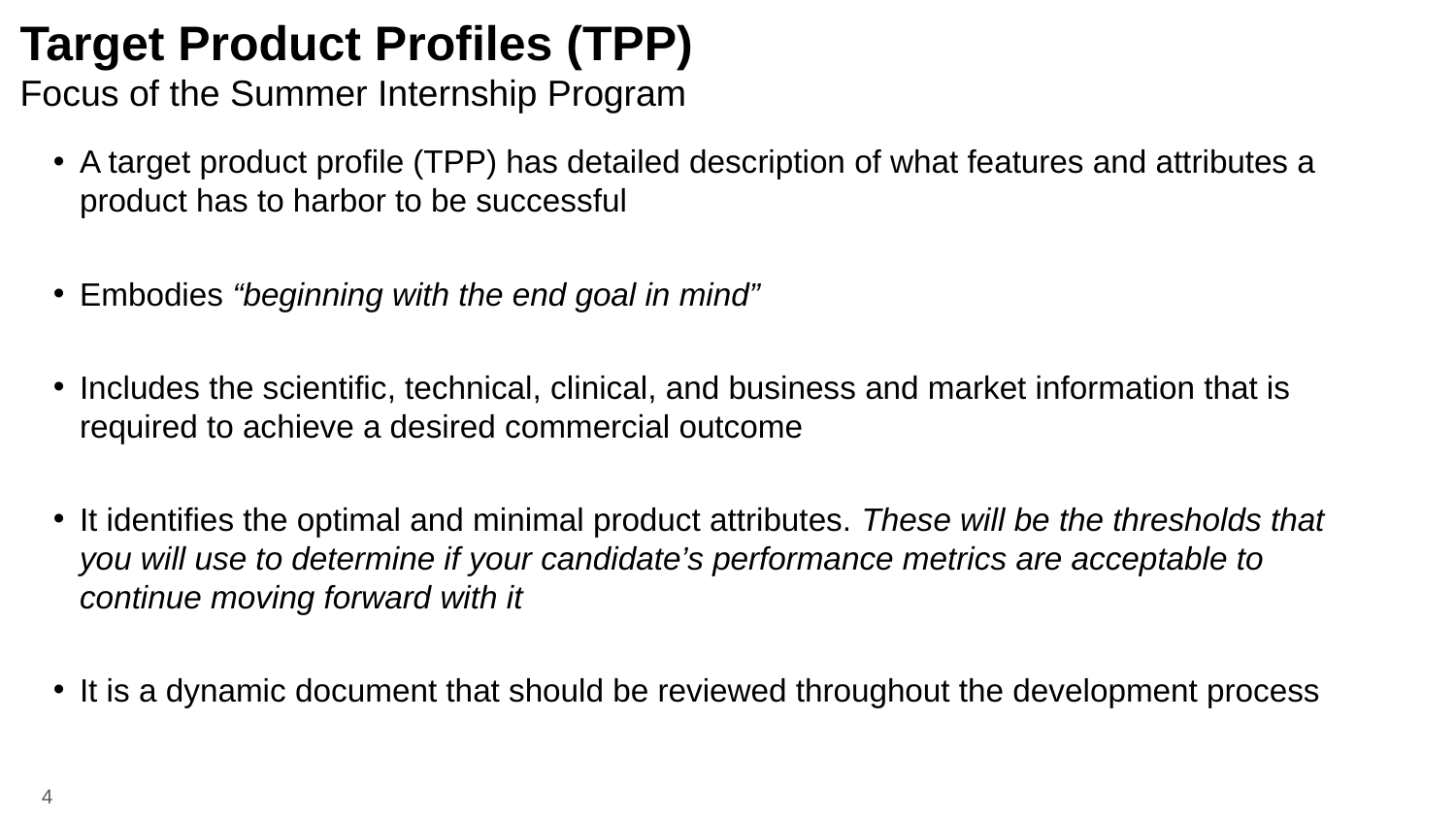

Target Product Profiles (TPP)
Focus of the Summer Internship Program
A target product profile (TPP) has detailed description of what features and attributes a product has to harbor to be successful
Embodies “beginning with the end goal in mind”
Includes the scientific, technical, clinical, and business and market information that is required to achieve a desired commercial outcome
It identifies the optimal and minimal product attributes. These will be the thresholds that you will use to determine if your candidate’s performance metrics are acceptable to continue moving forward with it
It is a dynamic document that should be reviewed throughout the development process
4